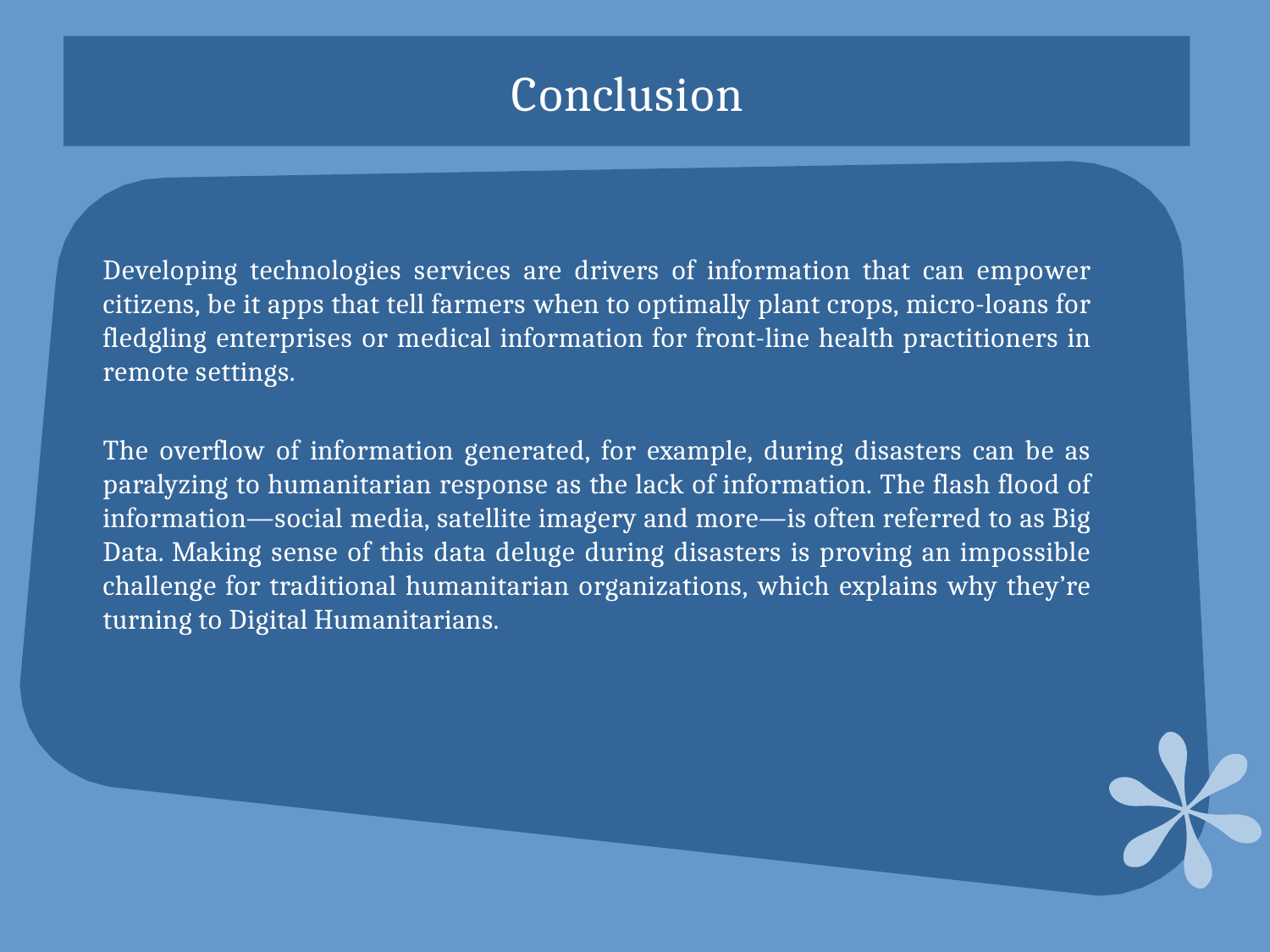

# Conclusion

Developing technologies services are drivers of information that can empower citizens, be it apps that tell farmers when to optimally plant crops, micro-loans for fledgling enterprises or medical information for front-line health practitioners in remote settings.

The overflow of information generated, for example, during disasters can be as paralyzing to humanitarian response as the lack of information. The flash flood of information—social media, satellite imagery and more—is often referred to as Big Data. Making sense of this data deluge during disasters is proving an impossible challenge for traditional humanitarian organizations, which explains why they’re turning to Digital Humanitarians.